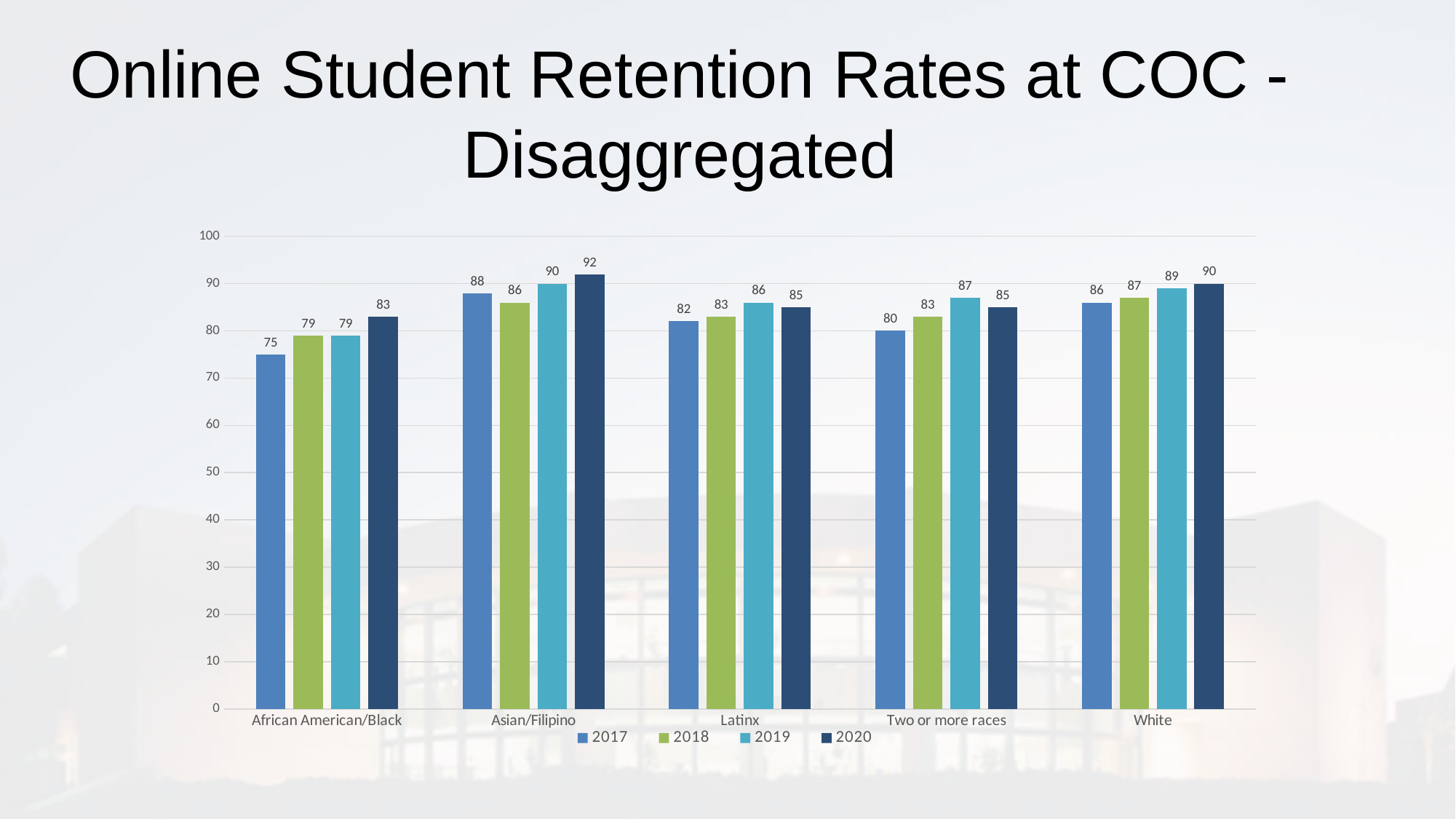

Online Student Retention Rates at COC - Disaggregated

### Chart

| Category | 2017 | 2018 | 2019 | 2020 |
|---|---|---|---|---|
| African American/Black | 75.0 | 79.0 | 79.0 | 83.0 |
| Asian/Filipino | 88.0 | 86.0 | 90.0 | 92.0 |
| Latinx | 82.0 | 83.0 | 86.0 | 85.0 |
| Two or more races | 80.0 | 83.0 | 87.0 | 85.0 |
| White | 86.0 | 87.0 | 89.0 | 90.0 |